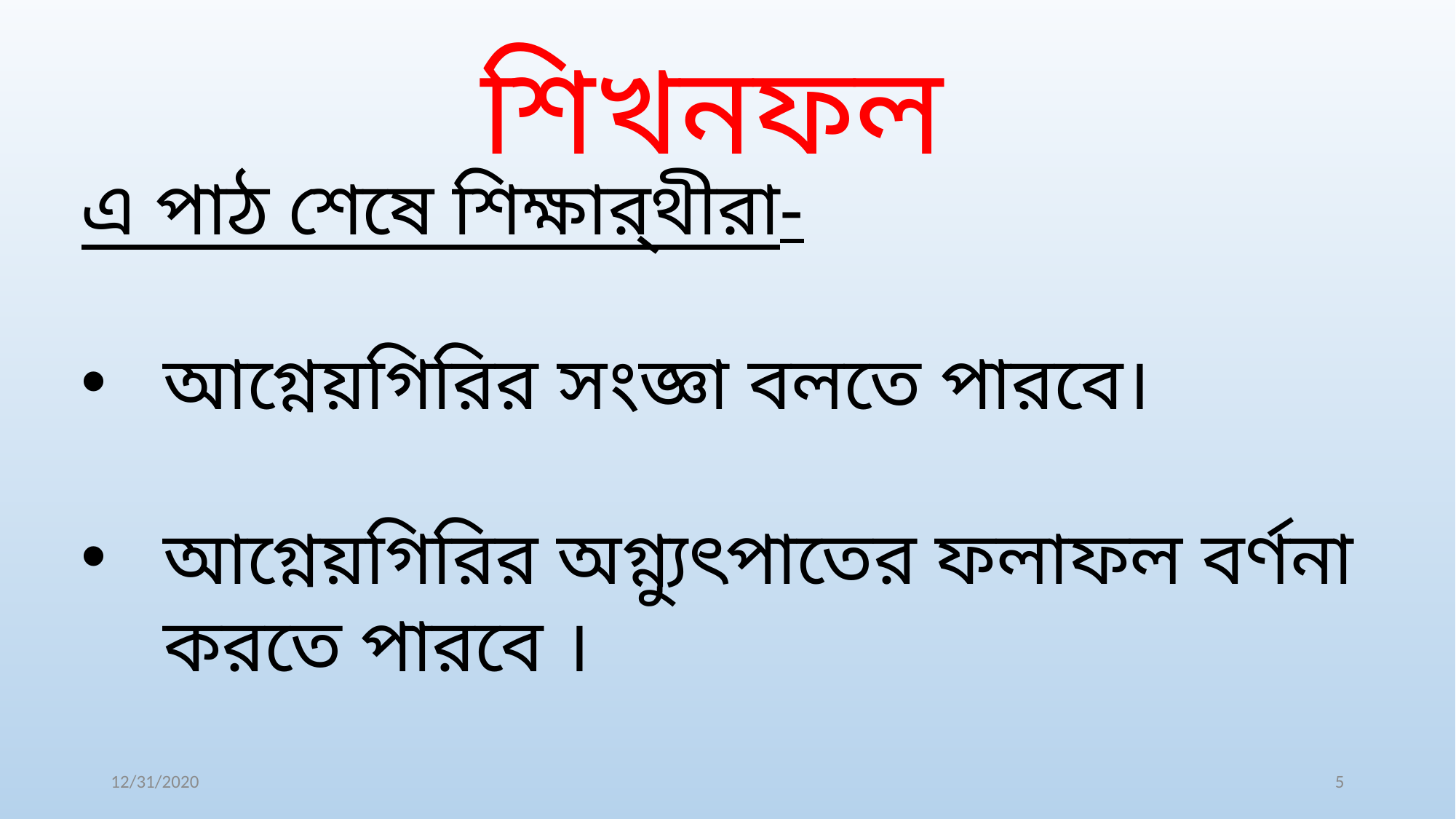

শিখনফল
এ পাঠ শেষে শিক্ষার্থীরা-

আগ্নেয়গিরির সংজ্ঞা বলতে পারবে।

আগ্নেয়গিরির অগ্ন্যুৎপাতের ফলাফল বর্ণনা করতে পারবে ।
12/31/2020
5